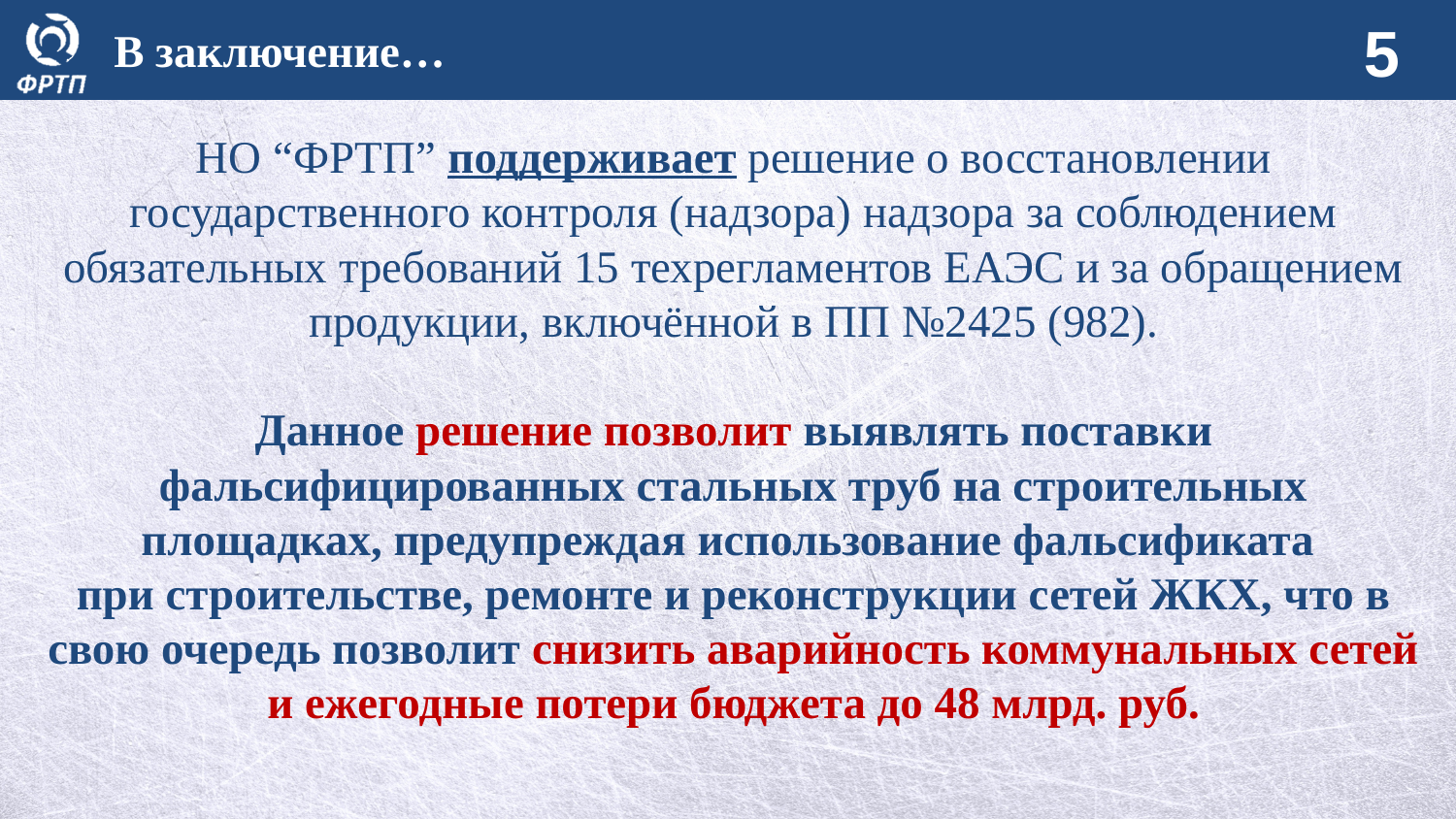

В заключение…
5
НО “ФРТП” поддерживает решение о восстановлении государственного контроля (надзора) надзора за соблюдением обязательных требований 15 техрегламентов ЕАЭС и за обращением продукции, включённой в ПП №2425 (982).

Данное решение позволит выявлять поставки фальсифицированных стальных труб на строительных площадках, предупреждая использование фальсификата
при строительстве, ремонте и реконструкции сетей ЖКХ, что в свою очередь позволит снизить аварийность коммунальных сетей и ежегодные потери бюджета до 48 млрд. руб.